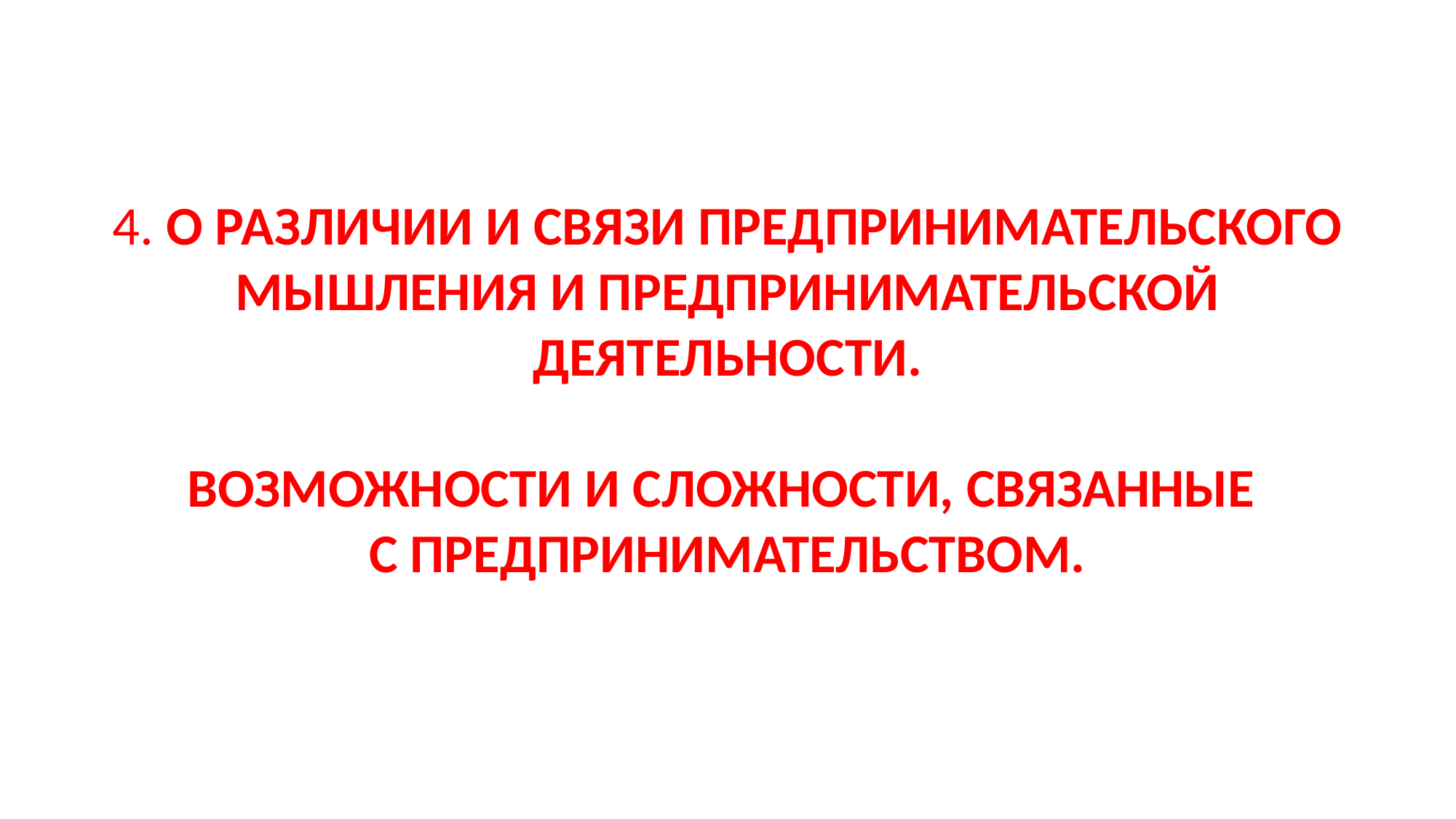

4. О различии и связи предпринимательского мышления и предпринимательской деятельности.
Возможности и сложности, связанные
с предпринимательством.